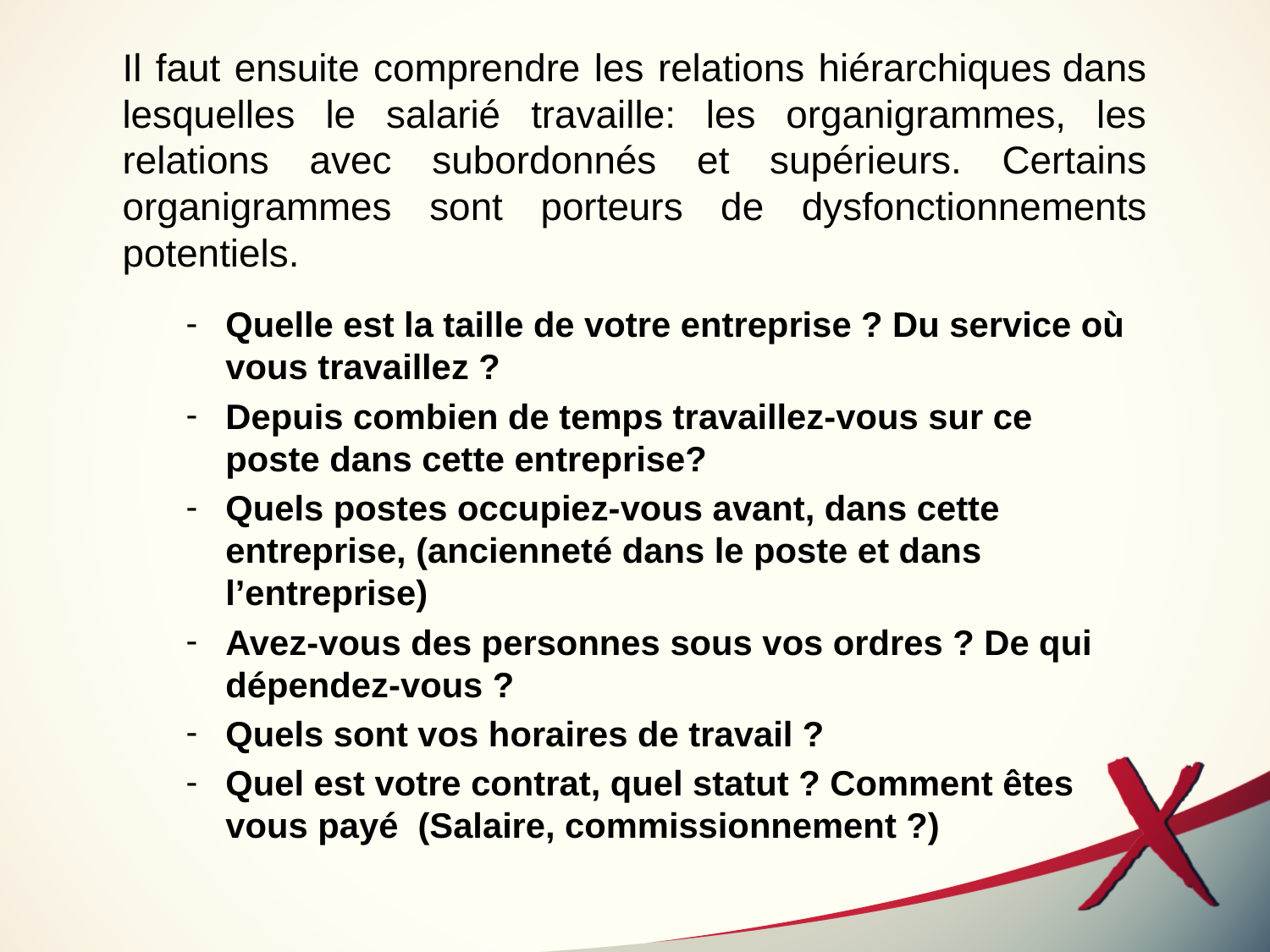

Il faut ensuite comprendre les relations hiérarchiques dans lesquelles le salarié travaille: les organigrammes, les relations avec subordonnés et supérieurs. Certains organigrammes sont porteurs de dysfonctionnements potentiels.
Quelle est la taille de votre entreprise ? Du service où vous travaillez ?
Depuis combien de temps travaillez-vous sur ce poste dans cette entreprise?
Quels postes occupiez-vous avant, dans cette entreprise, (ancienneté dans le poste et dans l’entreprise)
Avez-vous des personnes sous vos ordres ? De qui dépendez-vous ?
Quels sont vos horaires de travail ?
Quel est votre contrat, quel statut ? Comment êtes vous payé  (Salaire, commissionnement ?)